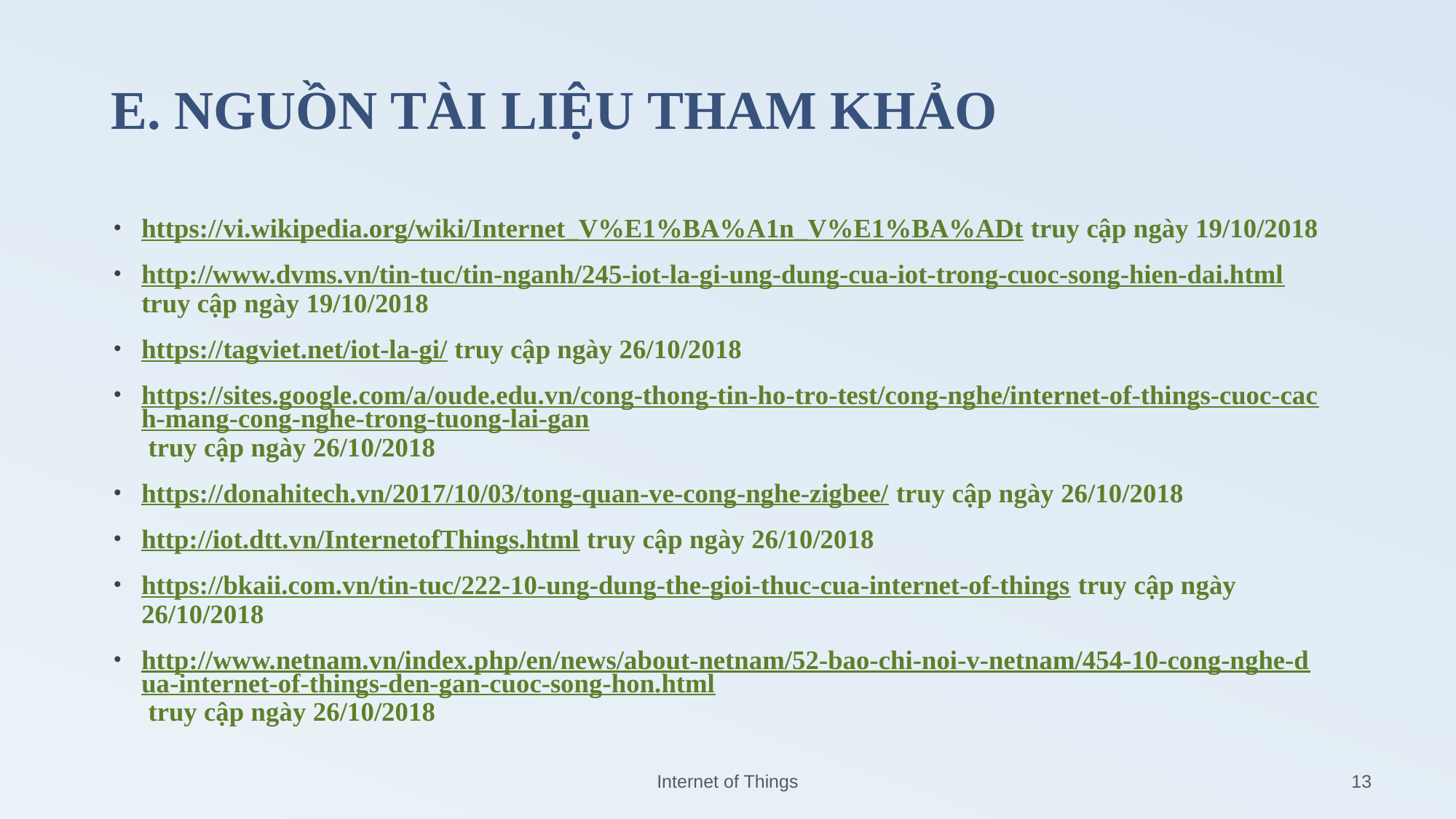

# E. NGUỒN TÀI LIỆU THAM KHẢO
https://vi.wikipedia.org/wiki/Internet_V%E1%BA%A1n_V%E1%BA%ADt truy cập ngày 19/10/2018
http://www.dvms.vn/tin-tuc/tin-nganh/245-iot-la-gi-ung-dung-cua-iot-trong-cuoc-song-hien-dai.html truy cập ngày 19/10/2018
https://tagviet.net/iot-la-gi/ truy cập ngày 26/10/2018
https://sites.google.com/a/oude.edu.vn/cong-thong-tin-ho-tro-test/cong-nghe/internet-of-things-cuoc-cach-mang-cong-nghe-trong-tuong-lai-gan truy cập ngày 26/10/2018
https://donahitech.vn/2017/10/03/tong-quan-ve-cong-nghe-zigbee/ truy cập ngày 26/10/2018
http://iot.dtt.vn/InternetofThings.html truy cập ngày 26/10/2018
https://bkaii.com.vn/tin-tuc/222-10-ung-dung-the-gioi-thuc-cua-internet-of-things truy cập ngày 26/10/2018
http://www.netnam.vn/index.php/en/news/about-netnam/52-bao-chi-noi-v-netnam/454-10-cong-nghe-dua-internet-of-things-den-gan-cuoc-song-hon.html truy cập ngày 26/10/2018

Internet of Things
13